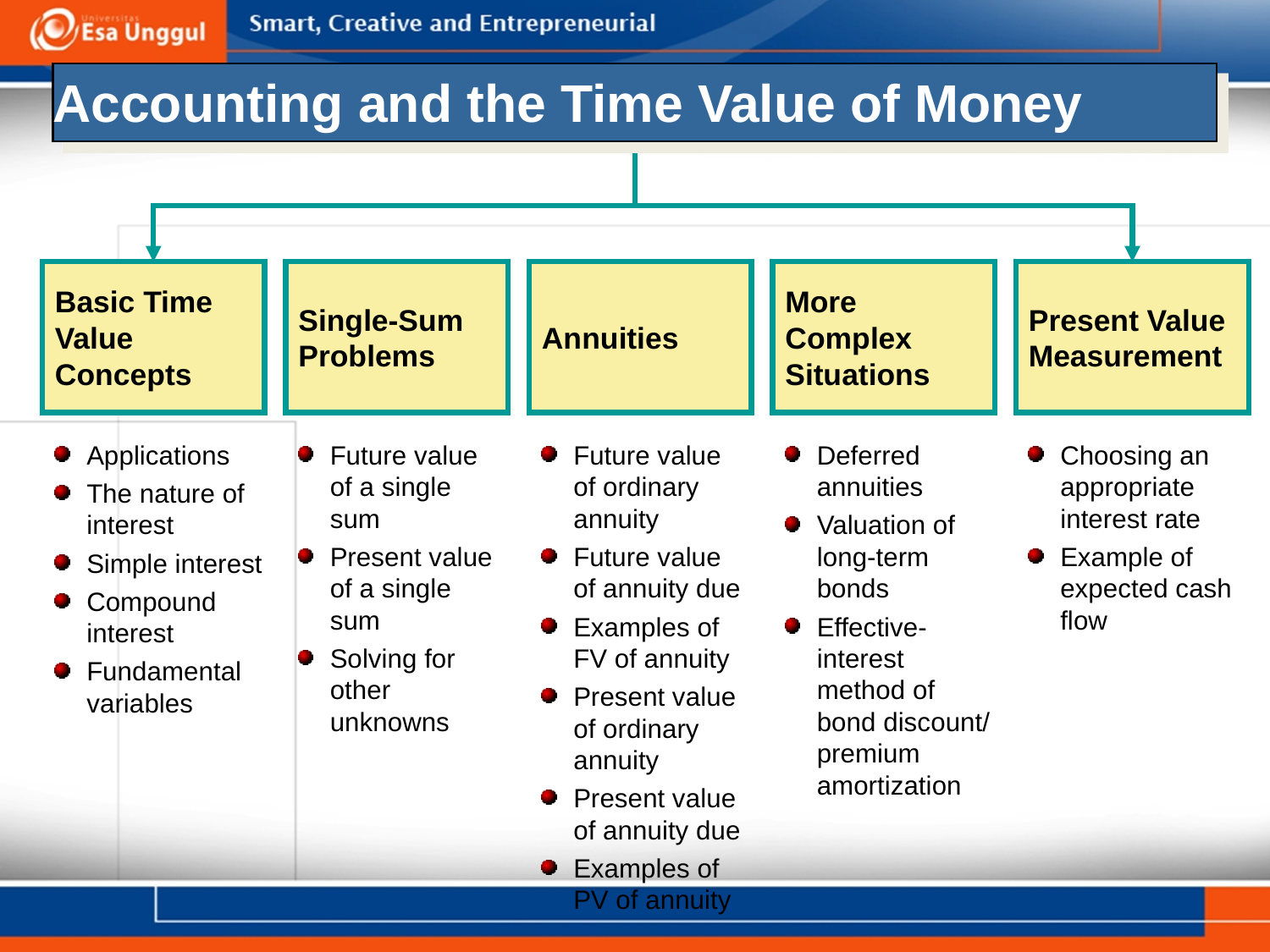

Accounting and the Time Value of Money
Basic Time Value Concepts
Single-Sum Problems
Annuities
More Complex Situations
Present Value Measurement
Applications
The nature of interest
Simple interest
Compound interest
Fundamental variables
Future value of a single sum
Present value of a single sum
Solving for other unknowns
Future value of ordinary annuity
Future value of annuity due
Examples of FV of annuity
Present value of ordinary annuity
Present value of annuity due
Examples of PV of annuity
Deferred annuities
Valuation of long-term bonds
Effective-interest method of bond discount/ premium amortization
Choosing an appropriate interest rate
Example of expected cash flow